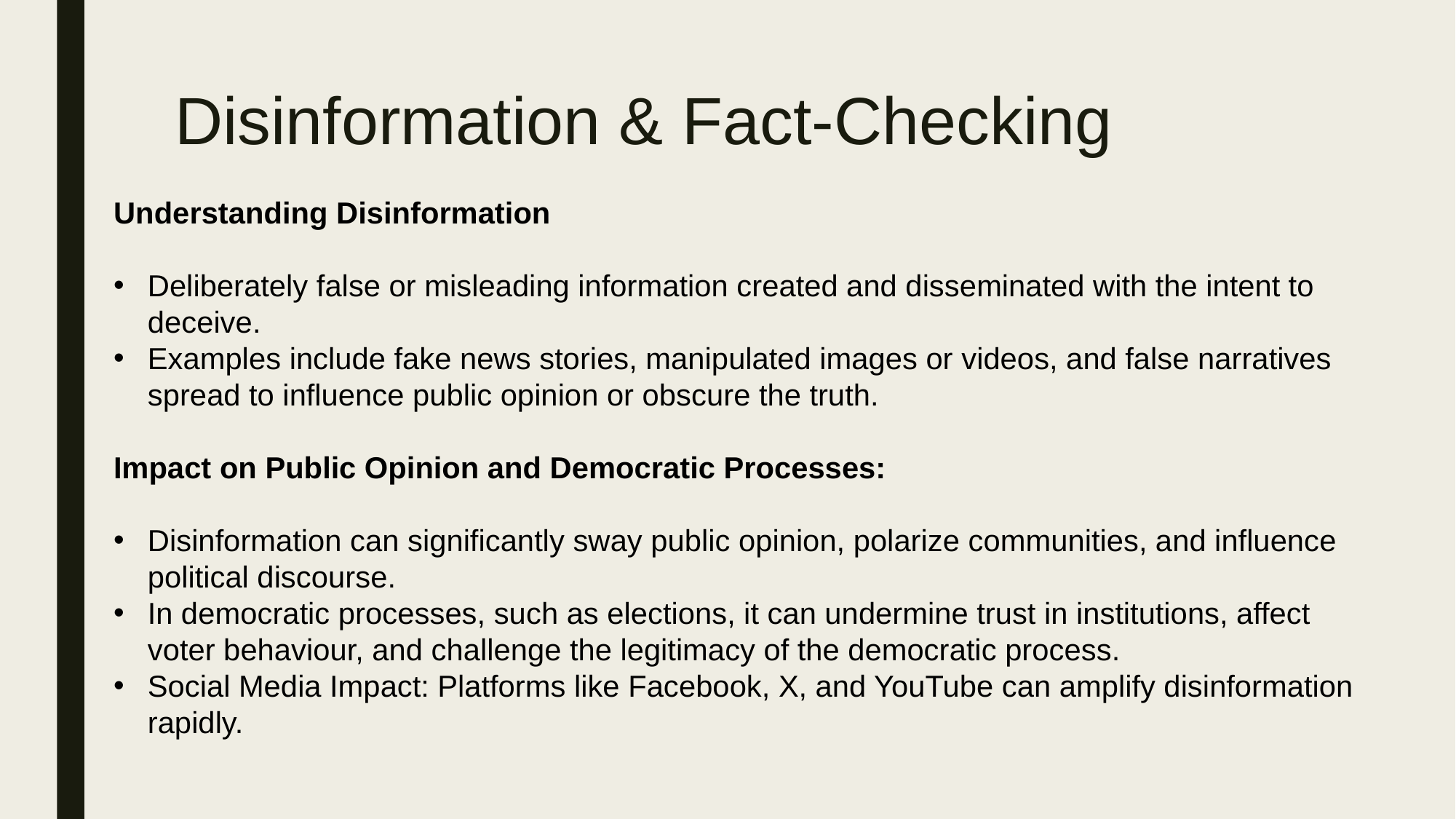

# Disinformation & Fact-Checking
Understanding Disinformation

Deliberately false or misleading information created and disseminated with the intent to deceive.
Examples include fake news stories, manipulated images or videos, and false narratives spread to influence public opinion or obscure the truth.

Impact on Public Opinion and Democratic Processes:

Disinformation can significantly sway public opinion, polarize communities, and influence political discourse.
In democratic processes, such as elections, it can undermine trust in institutions, affect voter behaviour, and challenge the legitimacy of the democratic process.
Social Media Impact: Platforms like Facebook, X, and YouTube can amplify disinformation rapidly.